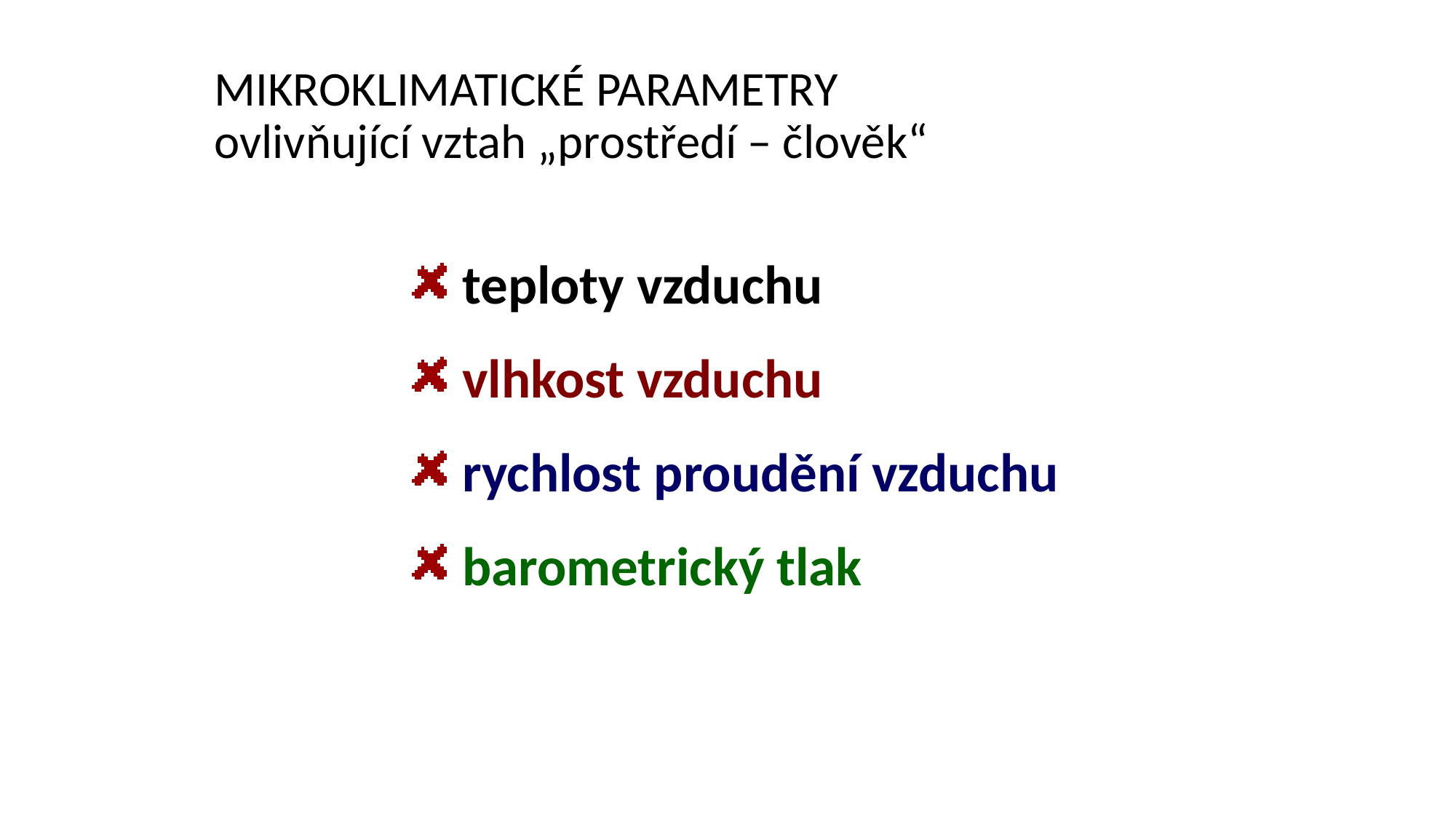

# MIKROKLIMATICKÉ PARAMETRY ovlivňující vztah „prostředí – člověk“
 teploty vzduchu
 vlhkost vzduchu
 rychlost proudění vzduchu
 barometrický tlak